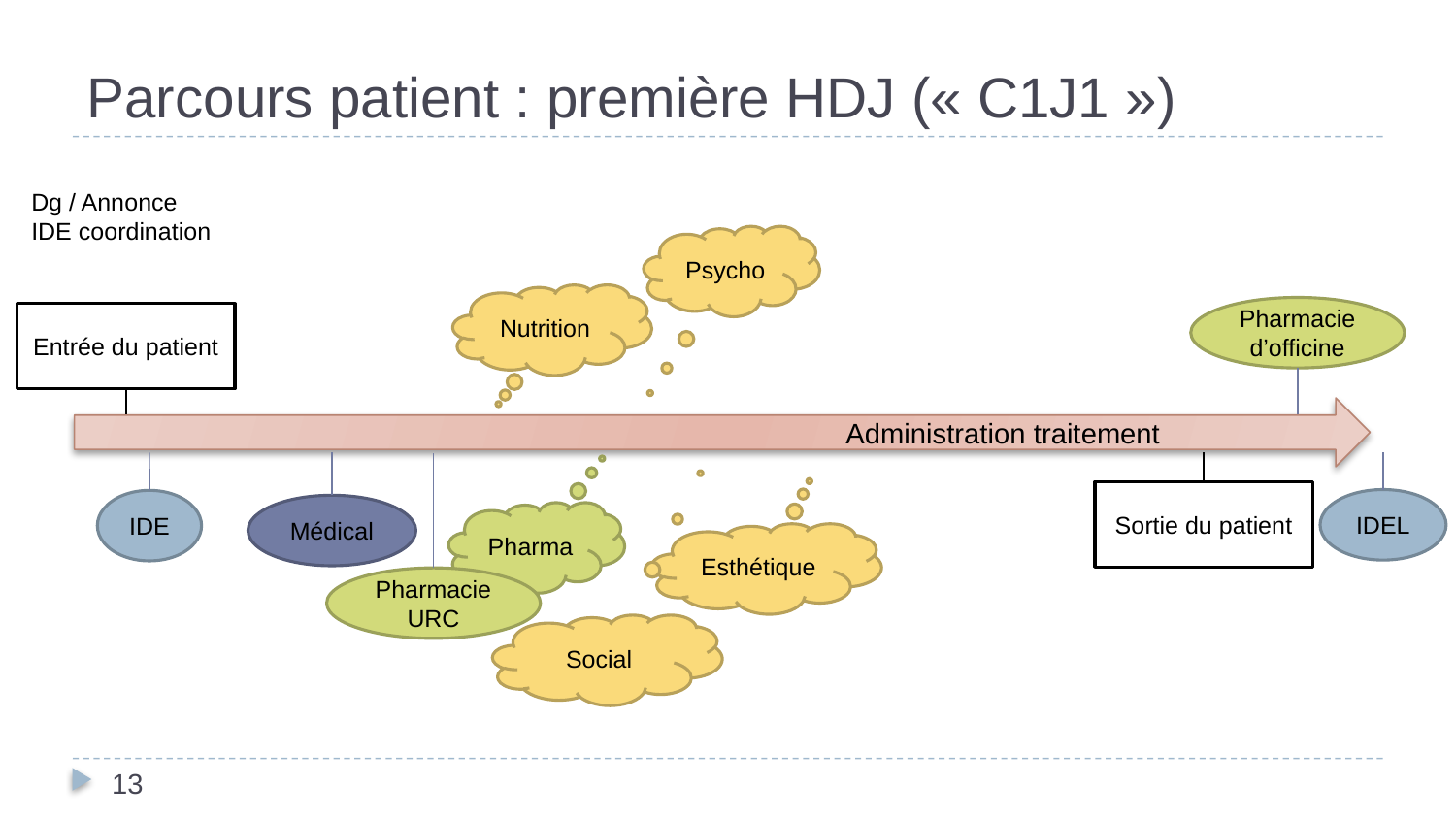

# Parcours patient : première HDJ (« C1J1 »)
Dg / Annonce
IDE coordination
Psycho
Nutrition
Pharmacie d’officine
Entrée du patient

Administration traitement
Sortie du patient
IDEL
IDE
Médical
Pharma
Esthétique
Pharmacie
URC
Social
13